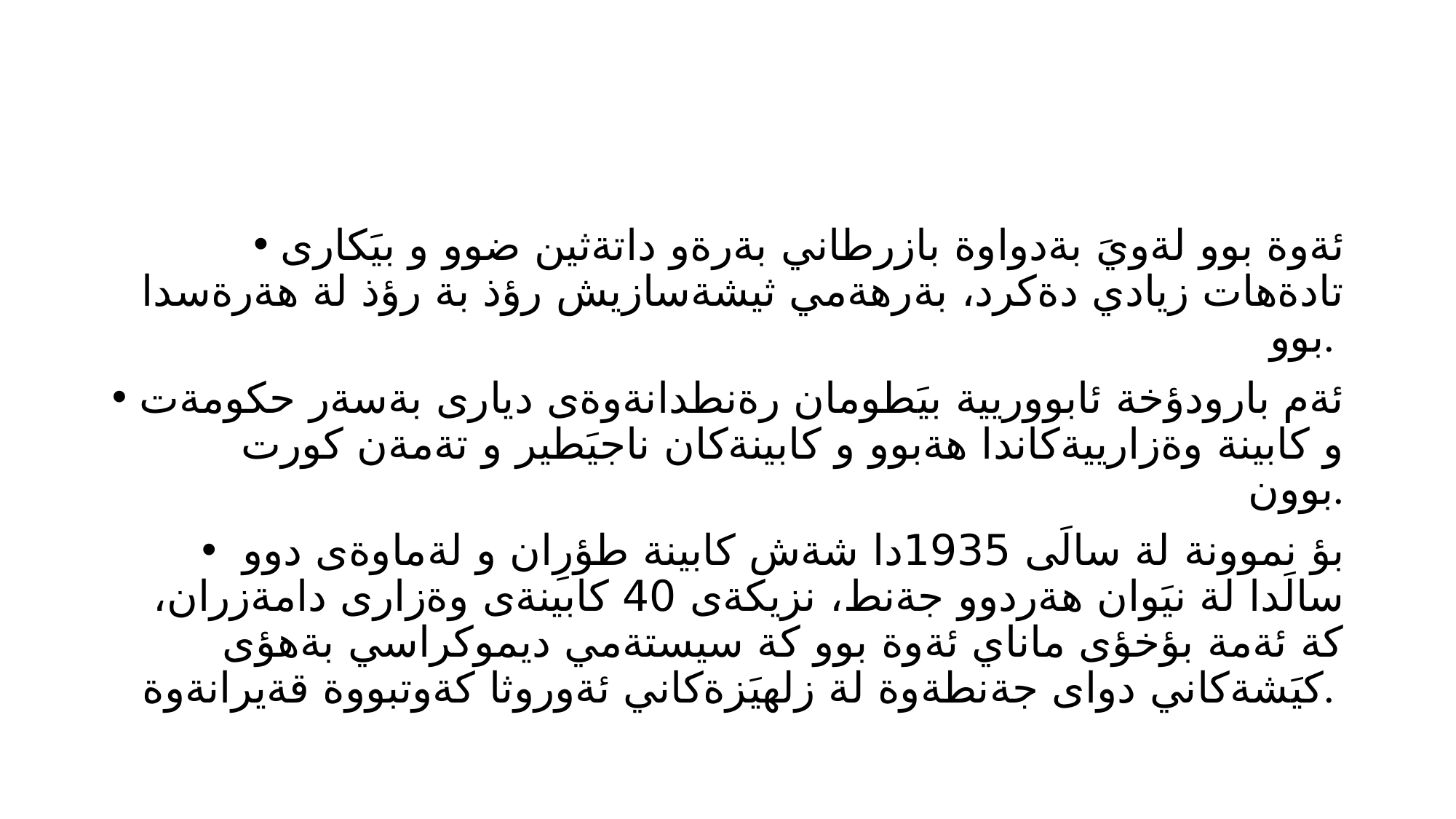

#
ئةوة بوو لةويَ بةدواوة بازرطاني بةرةو داتةثين ضوو و بيَكارى تادةهات زيادي دةكرد، بةرهةمي ثيشةسازيش رؤذ بة رؤذ لة هةرةسدا بوو.
ئةم بارودؤخة ئابووريية بيَطومان رةنطدانةوةى ديارى بةسةر حكومةت و كابينة وةزارييةكاندا هةبوو و كابينةكان ناجيَطير و تةمةن كورت بوون.
 بؤ نموونة لة سالَى 1935دا شةش كابينة طؤرِان و لةماوةى دوو سالَدا لة نيَوان هةردوو جةنط، نزيكةى 40 كابينةى وةزارى دامةزران، كة ئةمة بؤخؤى ماناي ئةوة بوو كة سيستةمي ديموكراسي بةهؤى كيَشةكاني دواى جةنطةوة لة زلهيَزةكاني ئةوروثا كةوتبووة قةيرانةوة.